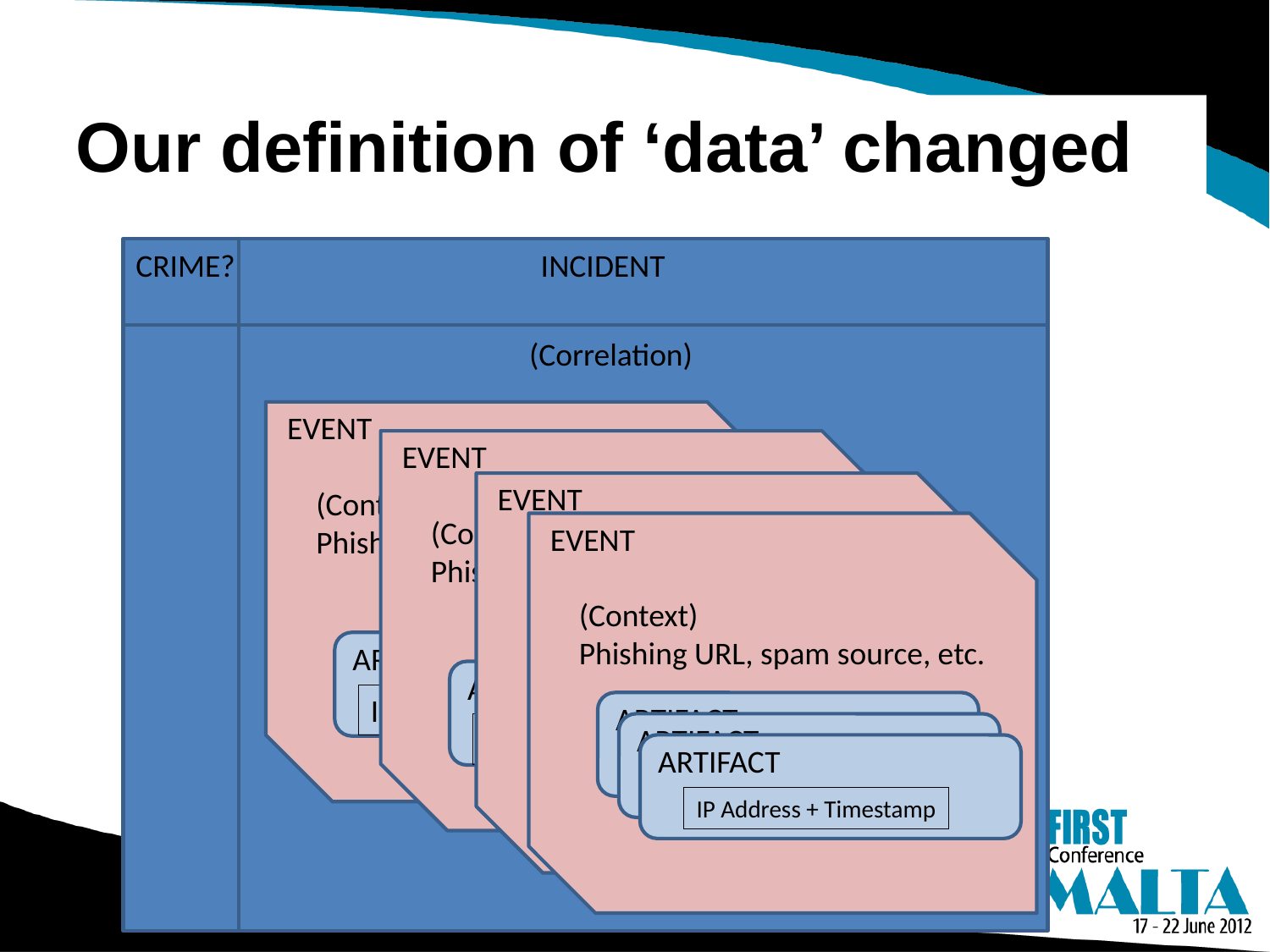

# Our definition of ‘data’ changed

CRIME?
INCIDENT
(Correlation)

EVENT
(Context)
Phishing URL, spam source, etc.

ARTIFACT
IP Address + Timestamp

EVENT
(Context)
Phishing URL, spam source, etc.

ARTIFACT
IP Address + Timestamp

EVENT
CONTEXT
Phishing URL, spam source, etc.

ARTIFACT
IP Address + Timestamp

EVENT
(Context)
Phishing URL, spam source, etc.

ARTIFACT
IP Address + Timestamp

ARTIFACT
IP Address + Timestamp

ARTIFACT
IP Address + Timestamp